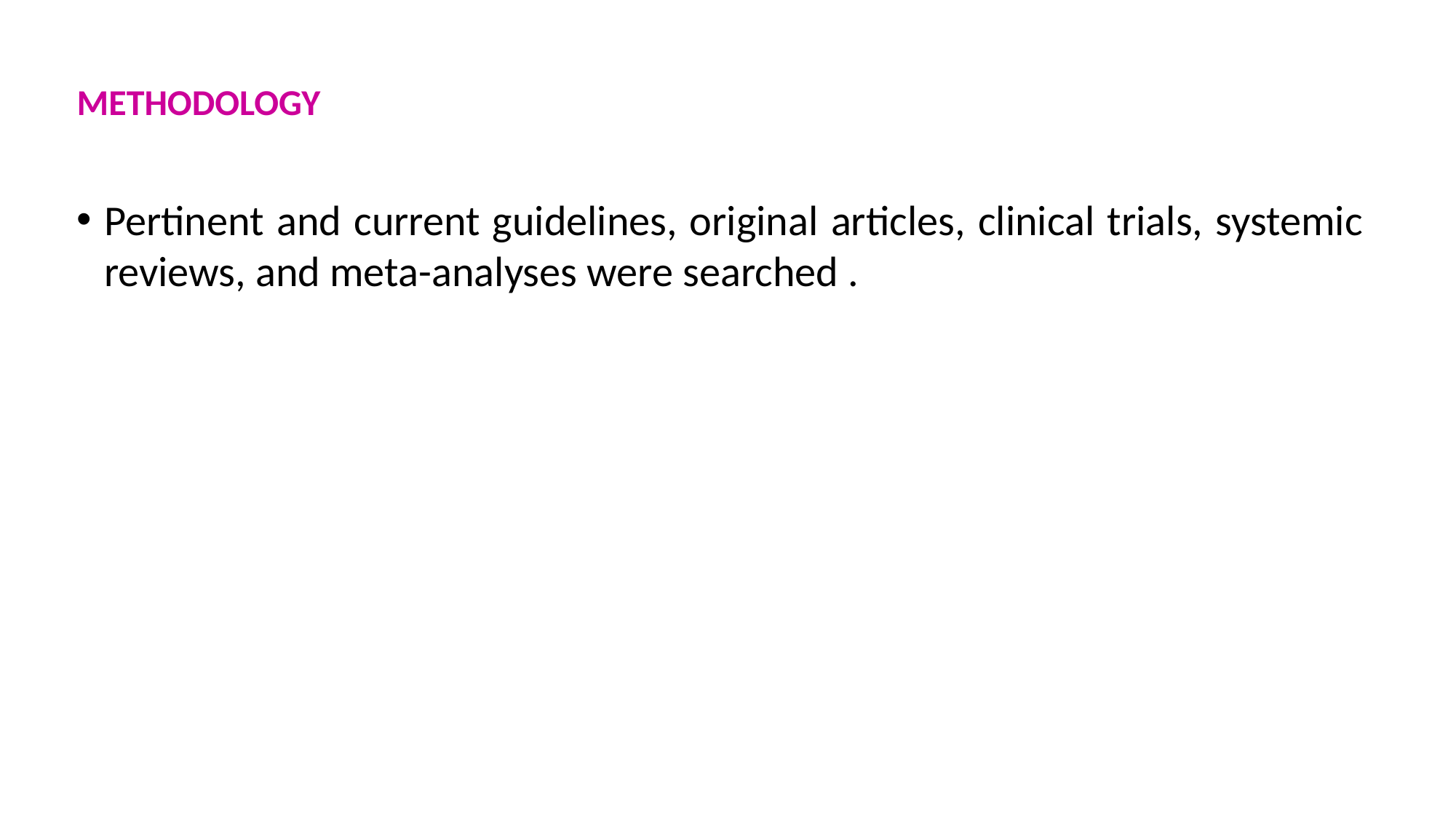

METHODOLOGY

Pertinent and current guidelines, original articles, clinical trials, systemic reviews, and meta-analyses were searched .